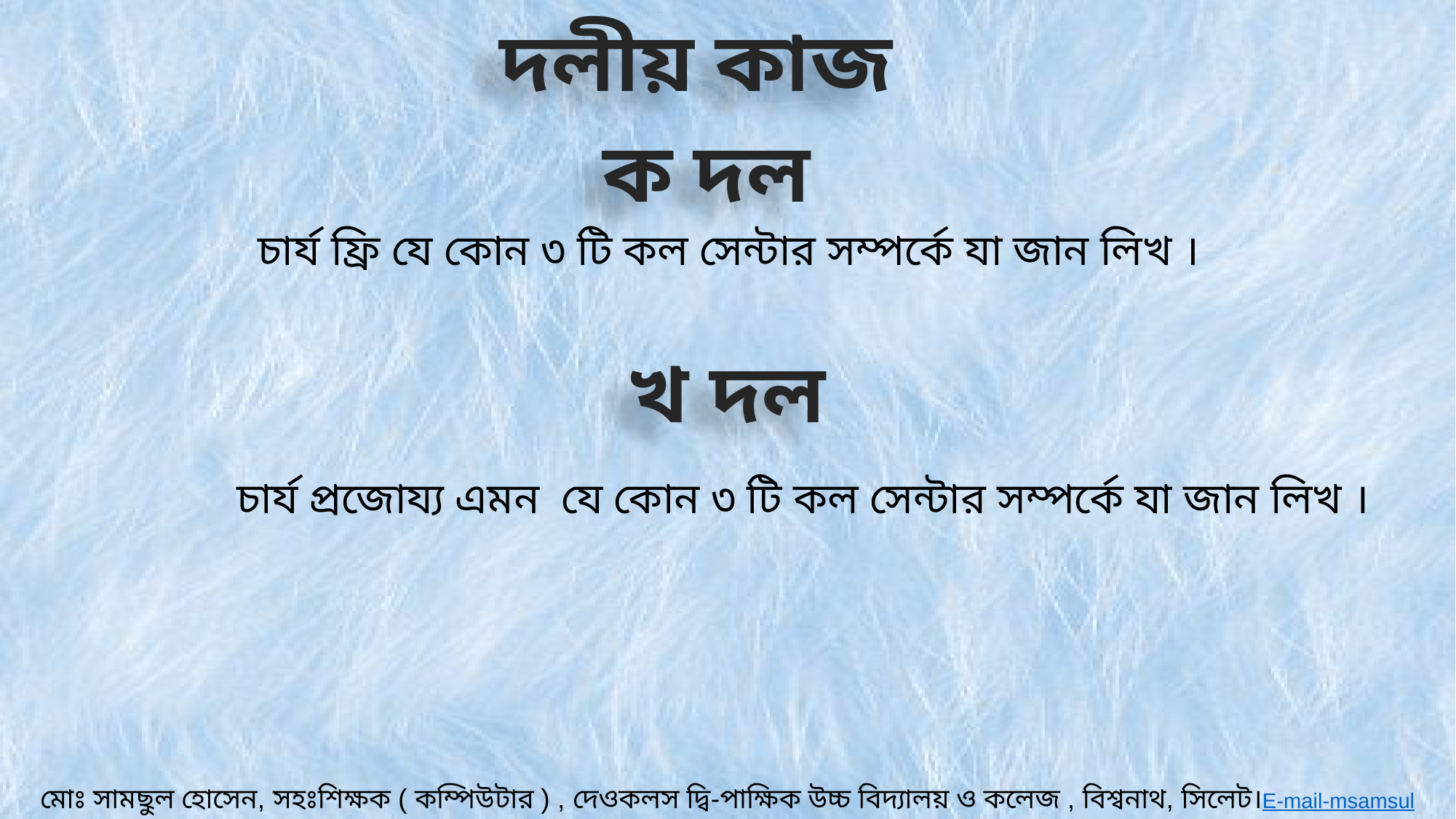

দলীয় কাজ
ক দল
চার্য ফ্রি যে কোন ৩ টি কল সেন্টার সম্পর্কে যা জান লিখ ।
খ দল
চার্য প্রজোয্য এমন  যে কোন ৩ টি কল সেন্টার সম্পর্কে যা জান লিখ ।